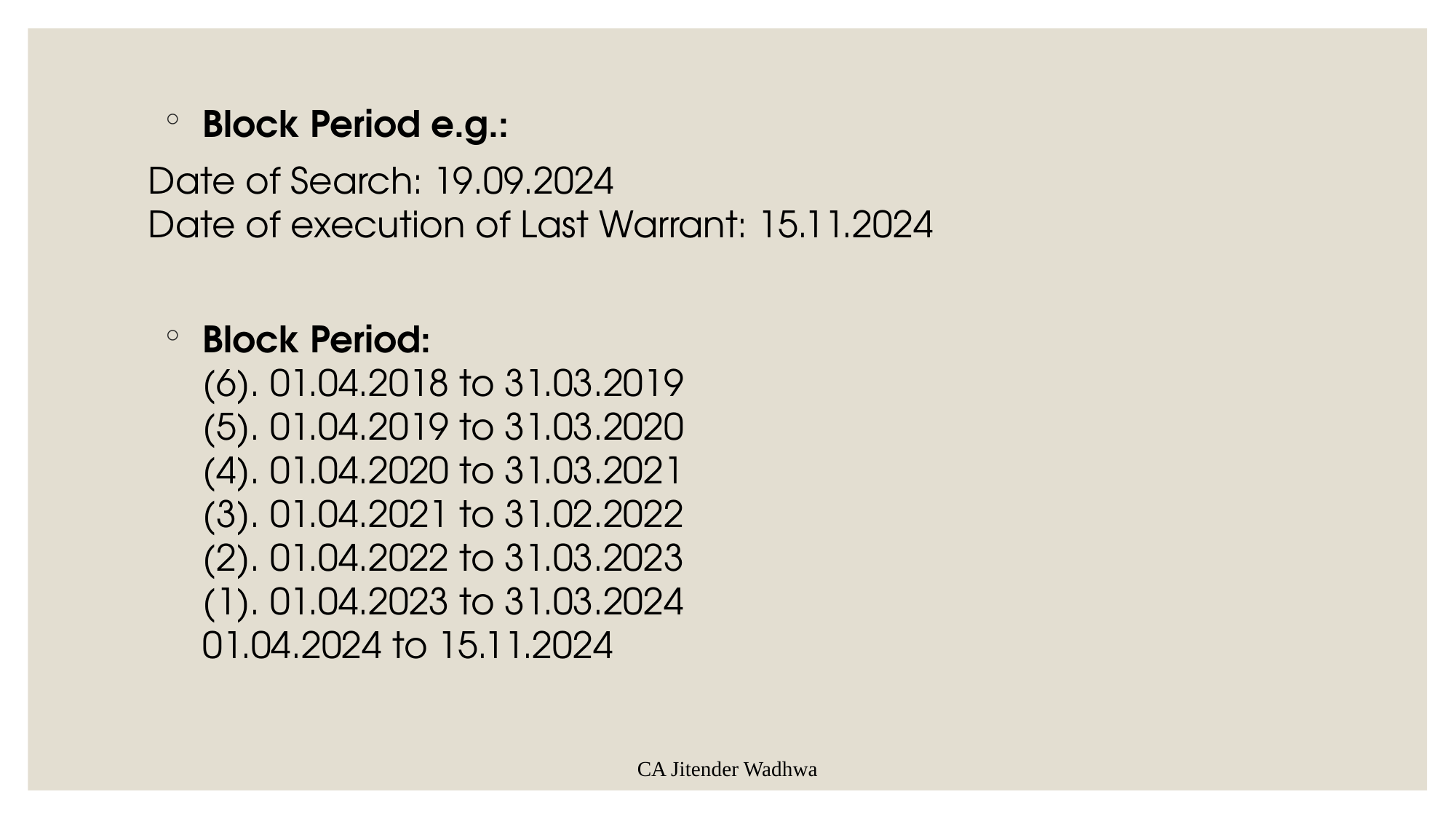

CA Jitender Wadhwa
# Block Period e.g.:
Date of Search: 19.09.2024
Date of execution of Last Warrant: 15.11.2024

Block Period:
(6). 01.04.2018 to 31.03.2019
(5). 01.04.2019 to 31.03.2020
(4). 01.04.2020 to 31.03.2021
(3). 01.04.2021 to 31.02.2022
(2). 01.04.2022 to 31.03.2023
(1). 01.04.2023 to 31.03.2024
01.04.2024 to 15.11.2024